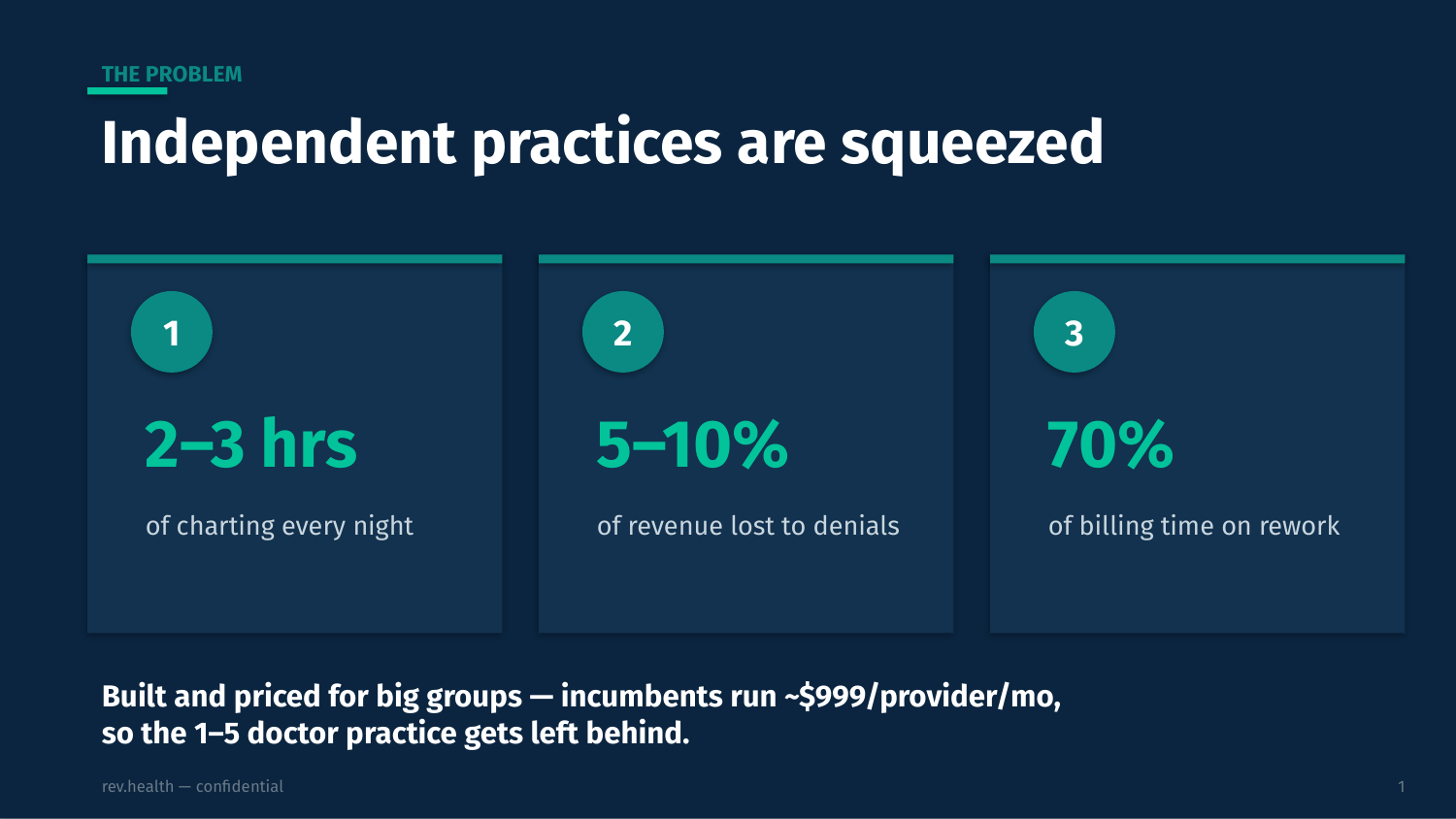

THE PROBLEM

Independent practices are squeezed

1
2
3
2–3 hrs
5–10%
70%
of charting every night
of revenue lost to denials
of billing time on rework
Built and priced for big groups — incumbents run ~$999/provider/mo,
so the 1–5 doctor practice gets left behind.
rev.health — confidential
1